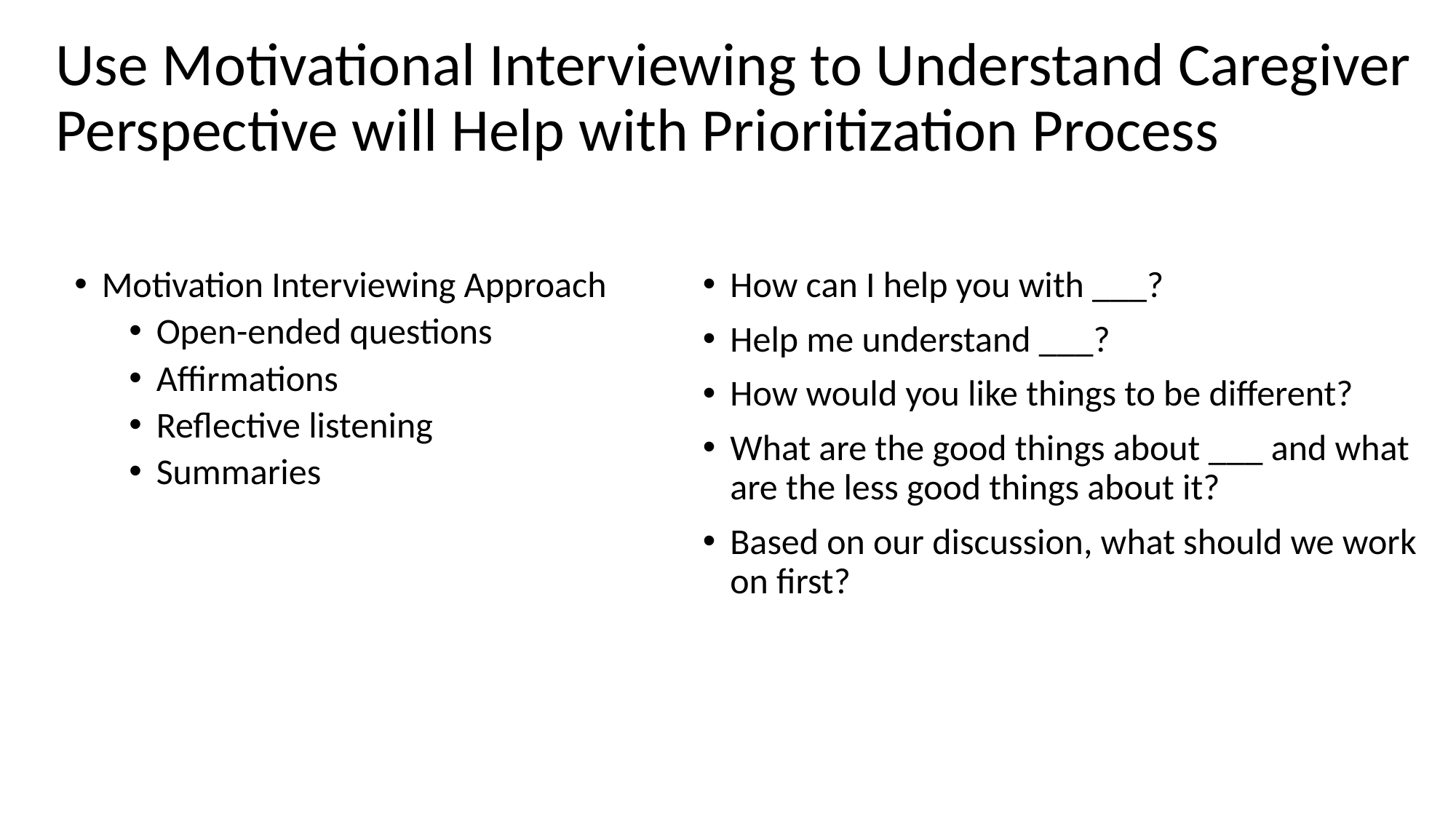

# Use Motivational Interviewing to Understand Caregiver Perspective will Help with Prioritization Process
Motivation Interviewing Approach
Open-ended questions
Affirmations
Reflective listening
Summaries
How can I help you with ___?
Help me understand ___?
How would you like things to be different?
What are the good things about ___ and what are the less good things about it?
Based on our discussion, what should we work on first?